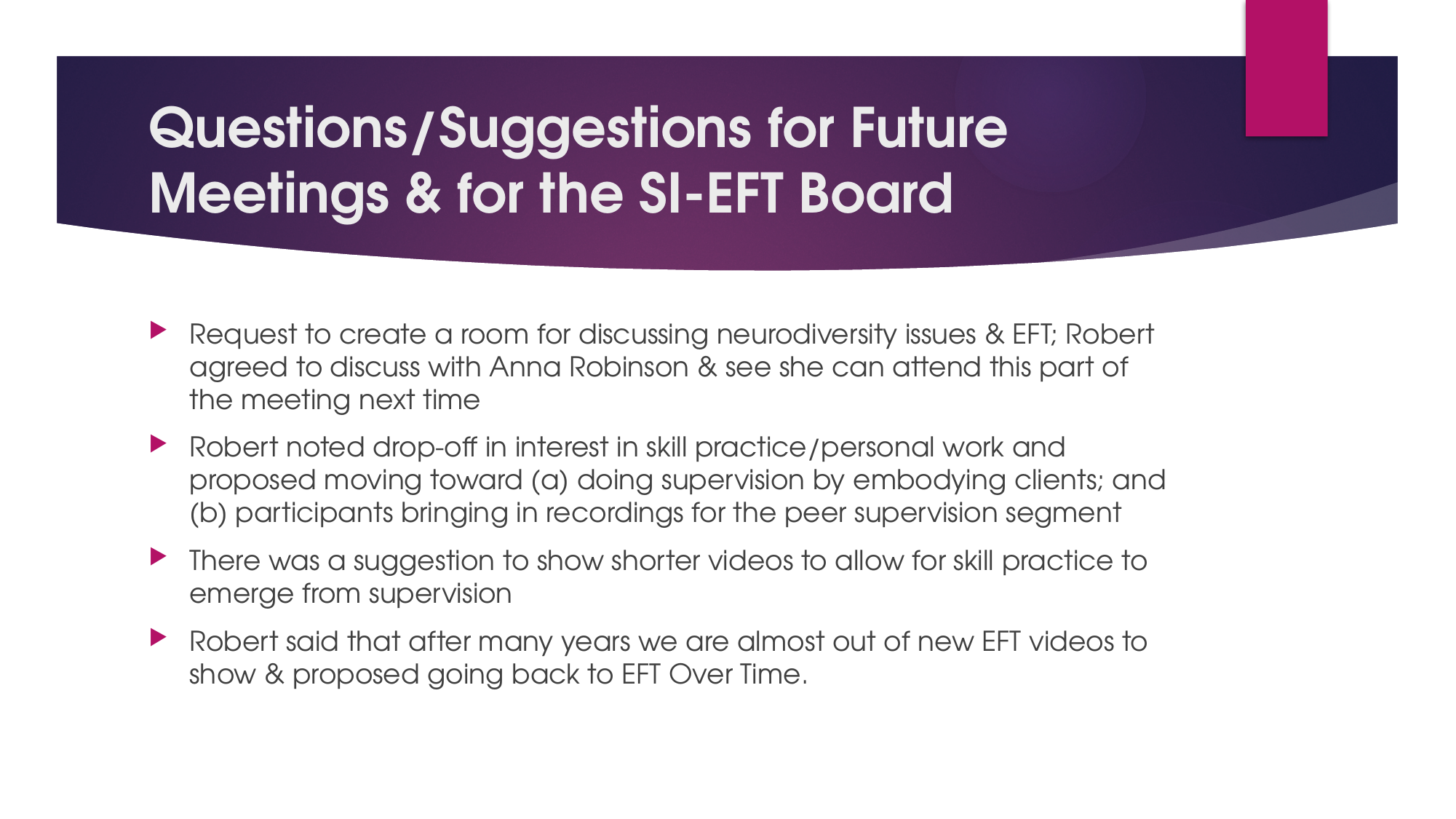

# Questions/Suggestions for Future Meetings & for the SI-EFT Board
Request to create a room for discussing neurodiversity issues & EFT; Robert agreed to discuss with Anna Robinson & see she can attend this part of the meeting next time
Robert noted drop-off in interest in skill practice/personal work and proposed moving toward (a) doing supervision by embodying clients; and (b) participants bringing in recordings for the peer supervision segment
There was a suggestion to show shorter videos to allow for skill practice to emerge from supervision
Robert said that after many years we are almost out of new EFT videos to show & proposed going back to EFT Over Time.